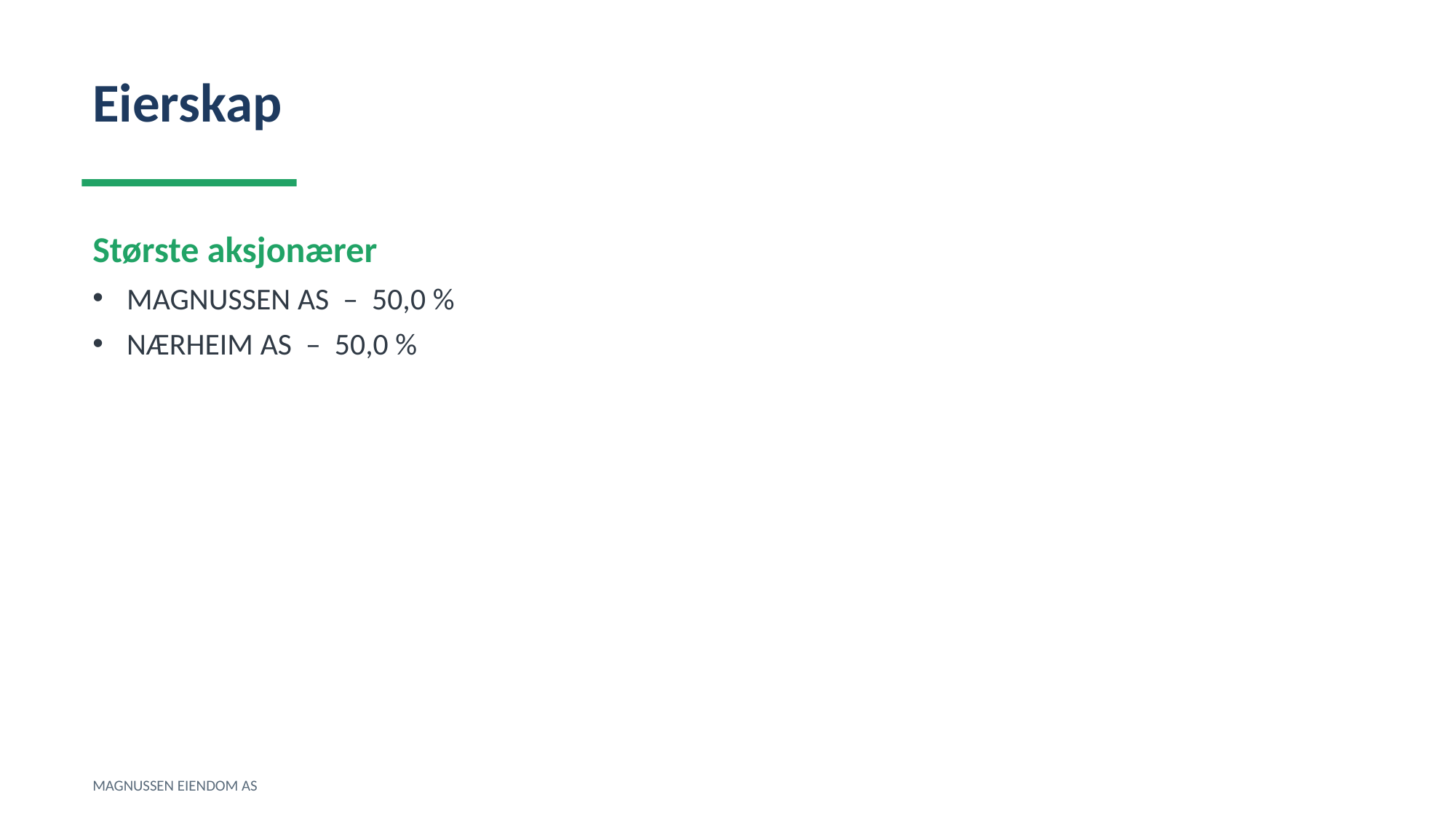

Eierskap

Største aksjonærer
MAGNUSSEN AS  –  50,0 %
NÆRHEIM AS  –  50,0 %
MAGNUSSEN EIENDOM AS